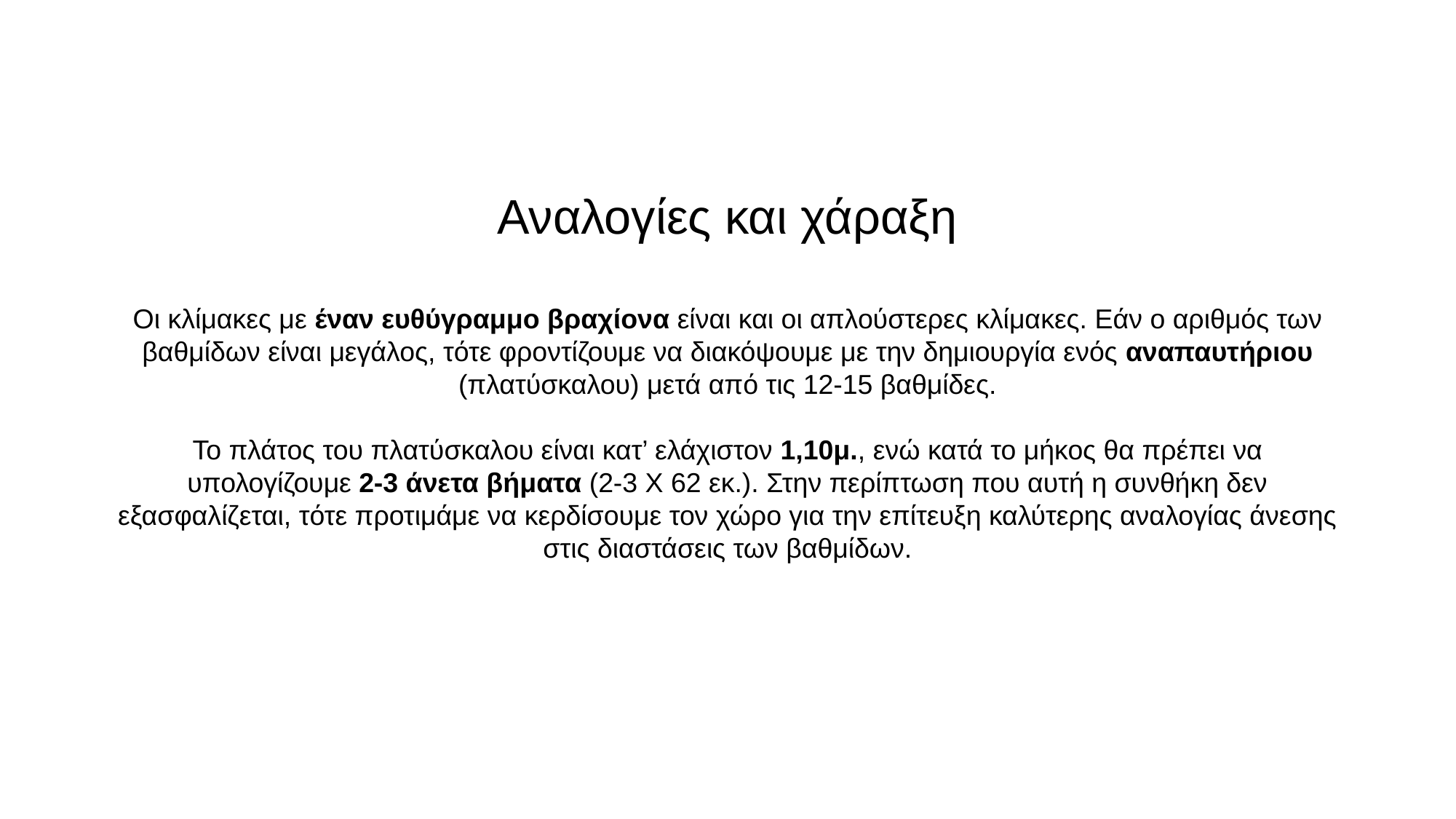

Αναλογίες και χάραξη

Οι κλίμακες με έναν ευθύγραμμο βραχίονα είναι και οι απλούστερες κλίμακες. Εάν ο αριθμός των βαθμίδων είναι μεγάλος, τότε φροντίζουμε να διακόψουμε με την δημιουργία ενός αναπαυτήριου (πλατύσκαλου) μετά από τις 12-15 βαθμίδες.

Το πλάτος του πλατύσκαλου είναι κατ’ ελάχιστον 1,10μ., ενώ κατά το μήκος θα πρέπει να υπολογίζουμε 2-3 άνετα βήματα (2-3 Χ 62 εκ.). Στην περίπτωση που αυτή η συνθήκη δεν εξασφαλίζεται, τότε προτιμάμε να κερδίσουμε τον χώρο για την επίτευξη καλύτερης αναλογίας άνεσης στις διαστάσεις των βαθμίδων.